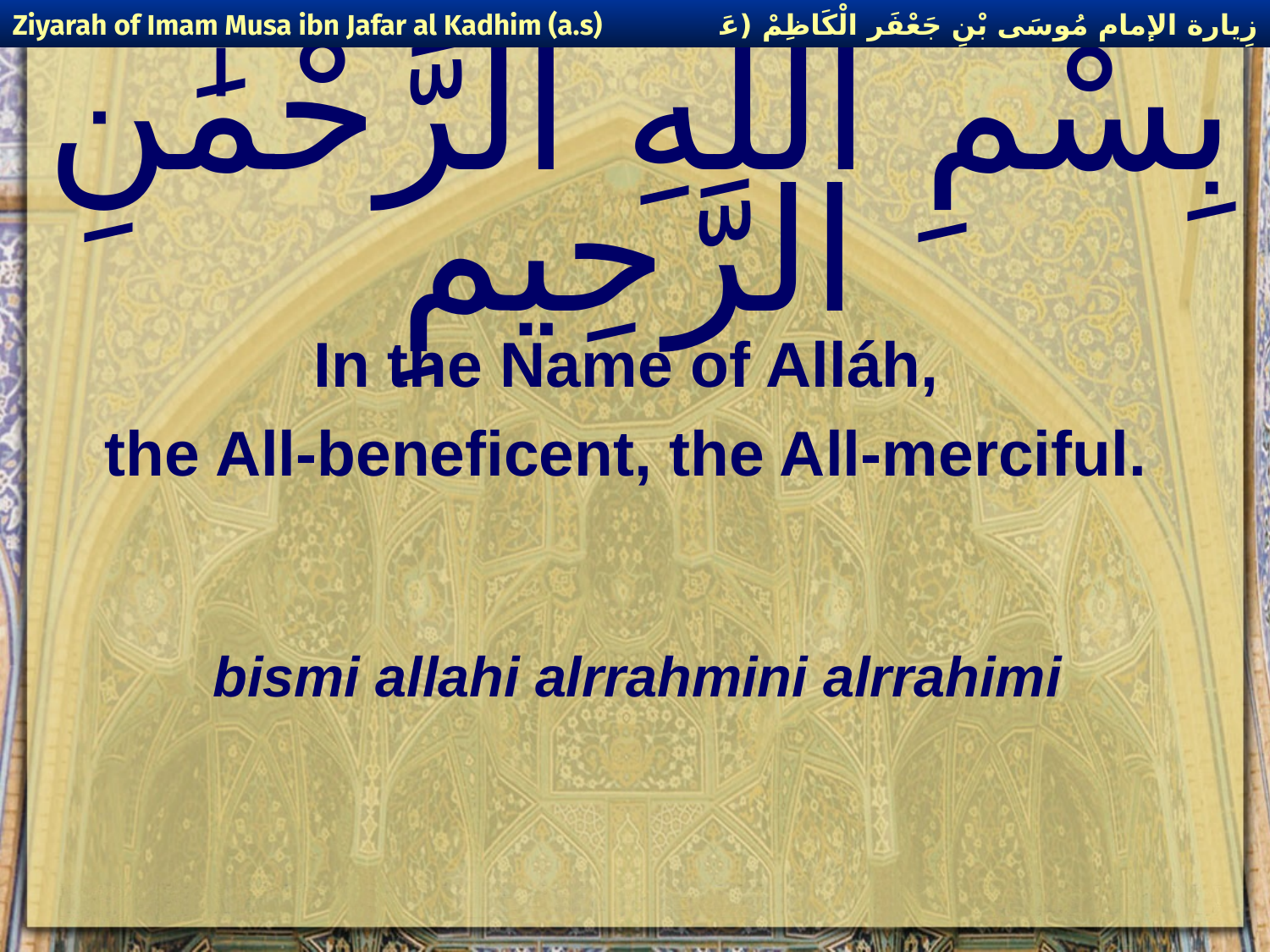

زِيارة الإمام مُوسَى بْنِ جَعْفَر الْكَاظِمْ (عَليهِ السْلام)
Ziyarah of Imam Musa ibn Jafar al Kadhim (a.s)
# بِسْمِ اللَّهِ الرَّحْمَٰنِ الرَّحِيمِ
In the Name of Alláh,
the All-beneficent, the All-merciful.
bismi allahi alrrahmini alrrahimi